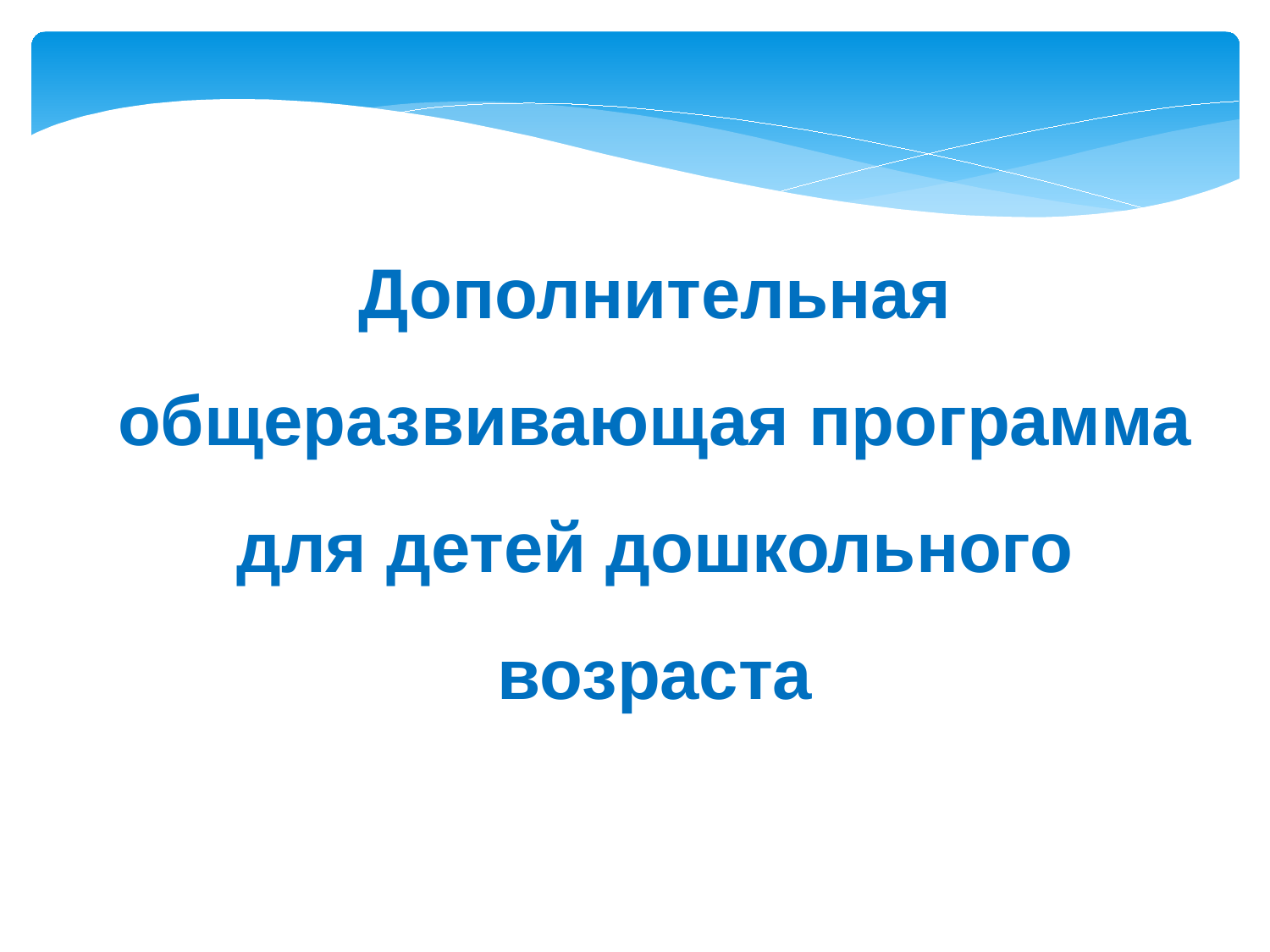

Дополнительная общеразвивающая программа для детей дошкольного возраста